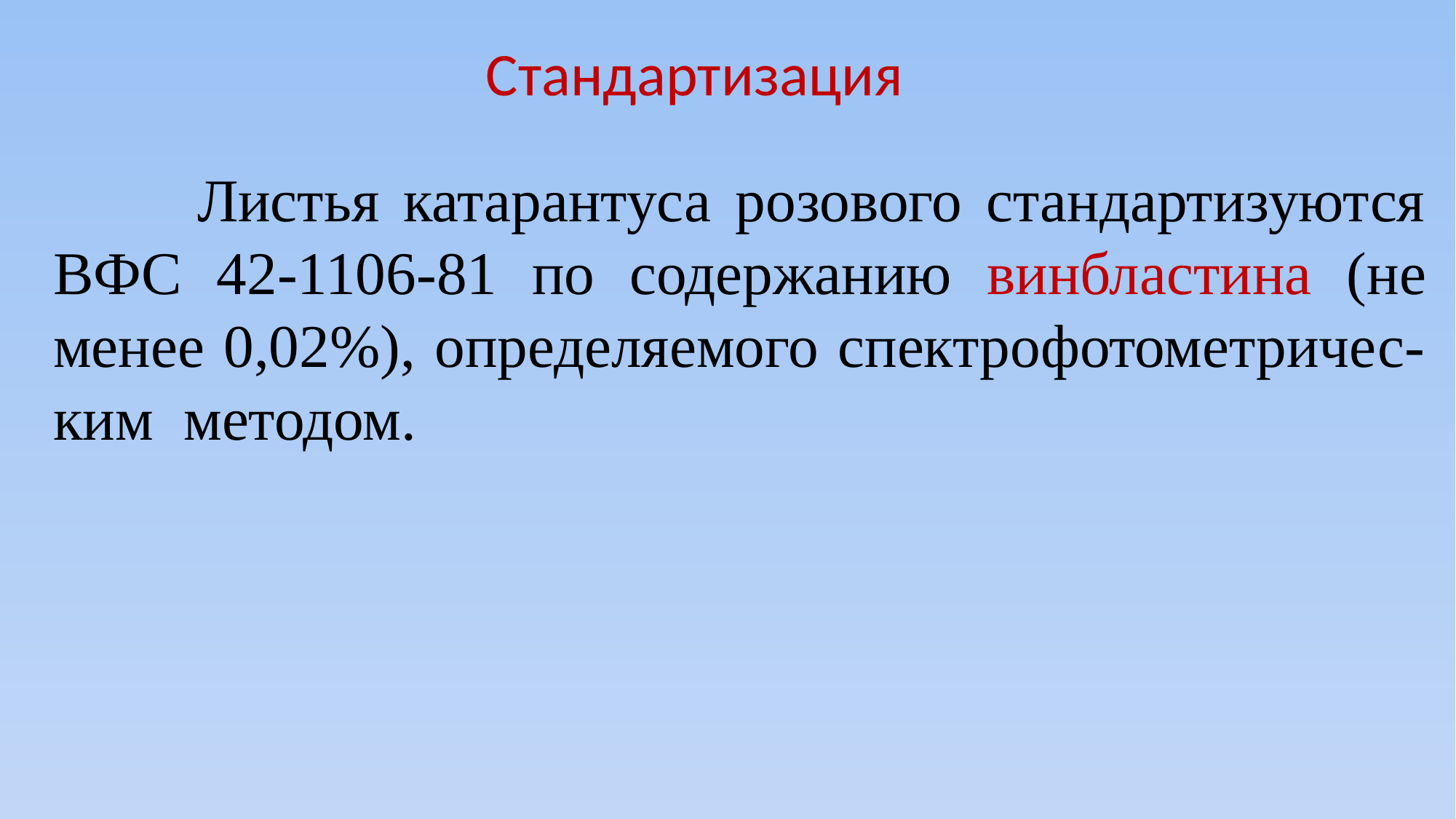

Стандартизация
      Листья катарантуса розового стандартизуются ВФС 42-1106-81 по содержанию винбластина (не менее 0,02%), определяемого спектрофотометричес-ким  методом.